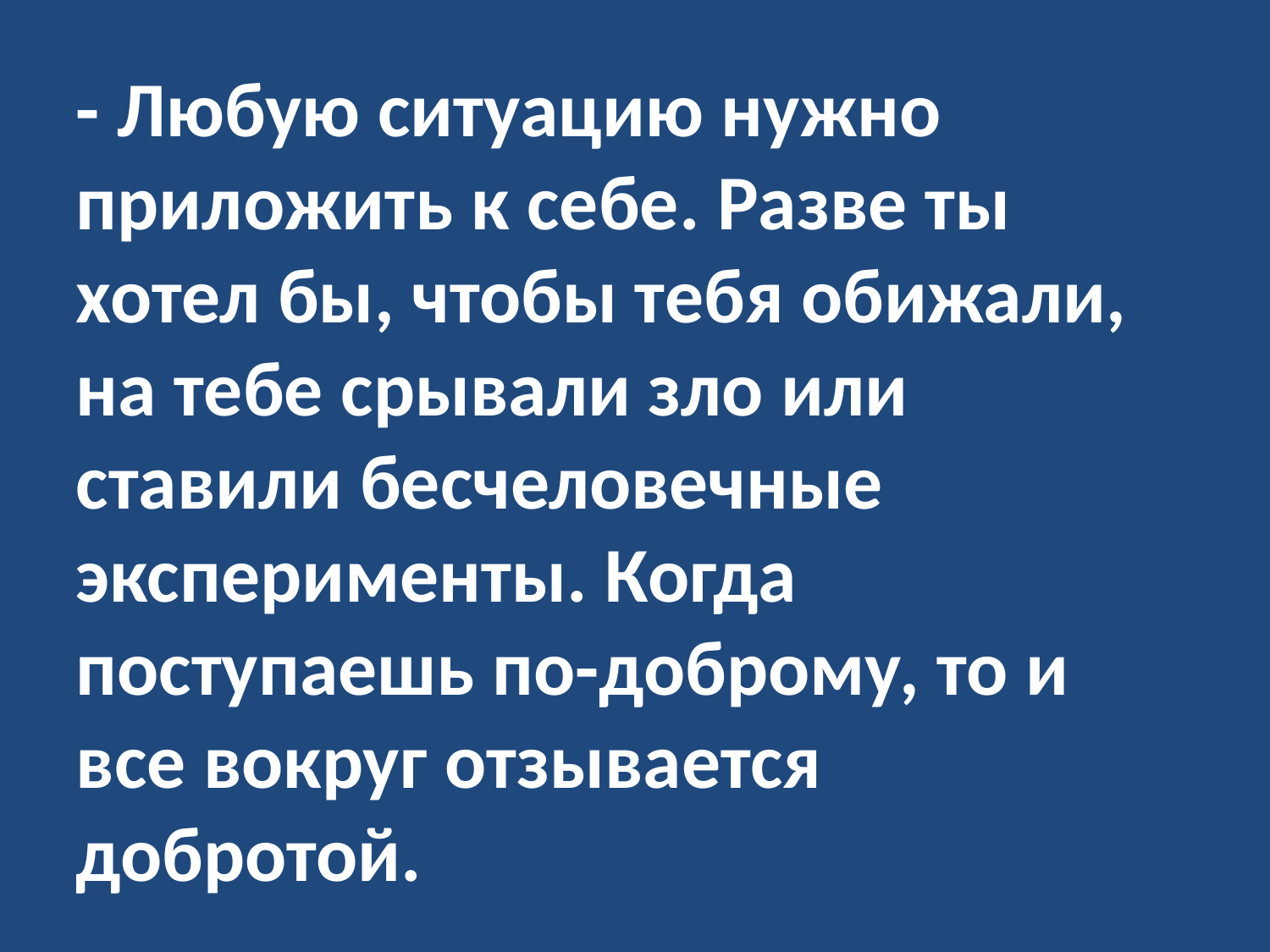

- Любую ситуацию нужно приложить к себе. Разве ты хотел бы, чтобы тебя обижали, на тебе срывали зло или ставили бесчеловечные эксперименты. Когда поступаешь по-доброму, то и все вокруг отзывается добротой.